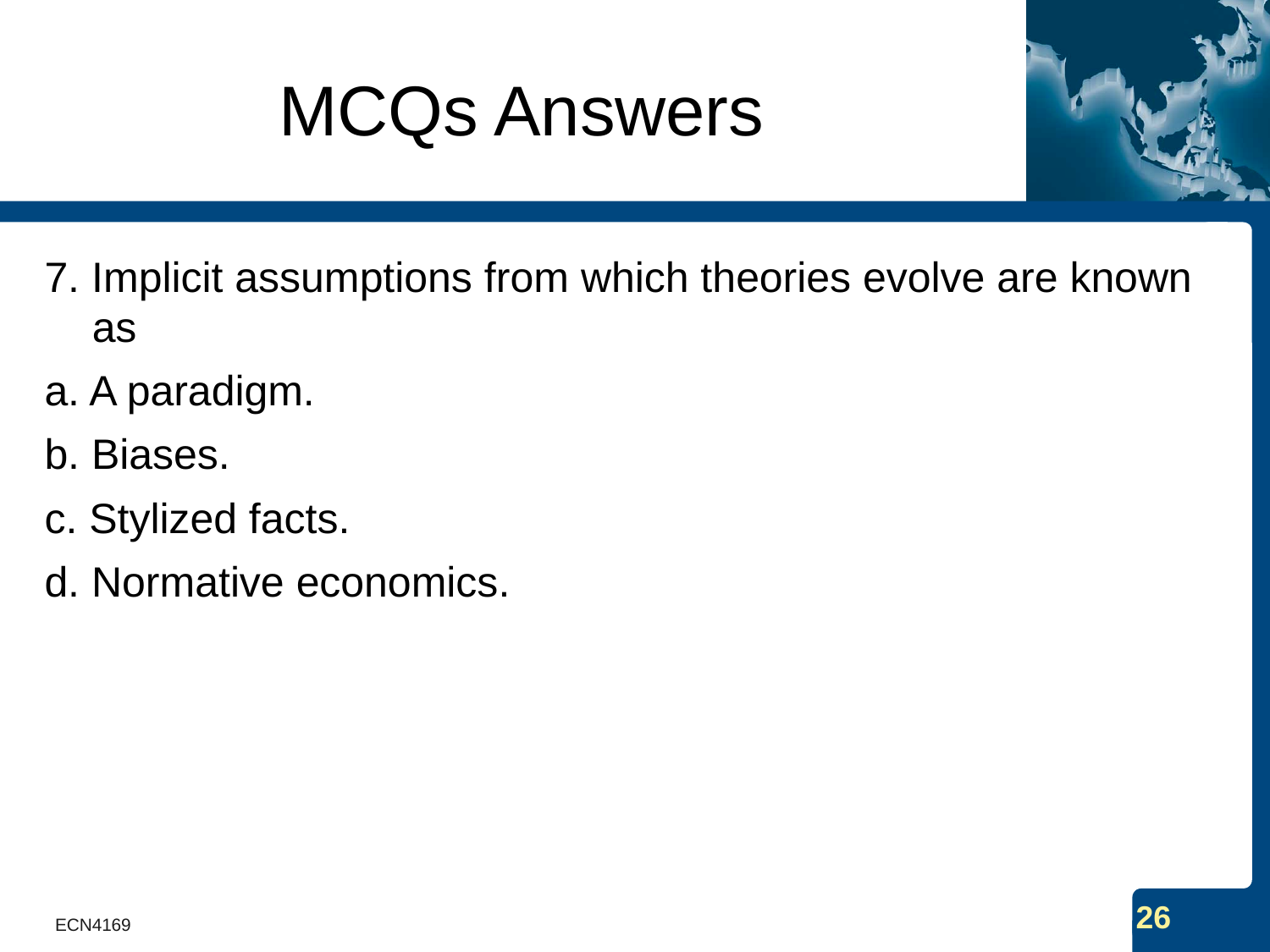

# MCQs Answers
7. Implicit assumptions from which theories evolve are known as
a. A paradigm.
b. Biases.
c. Stylized facts.
d. Normative economics.

ECN4169
26